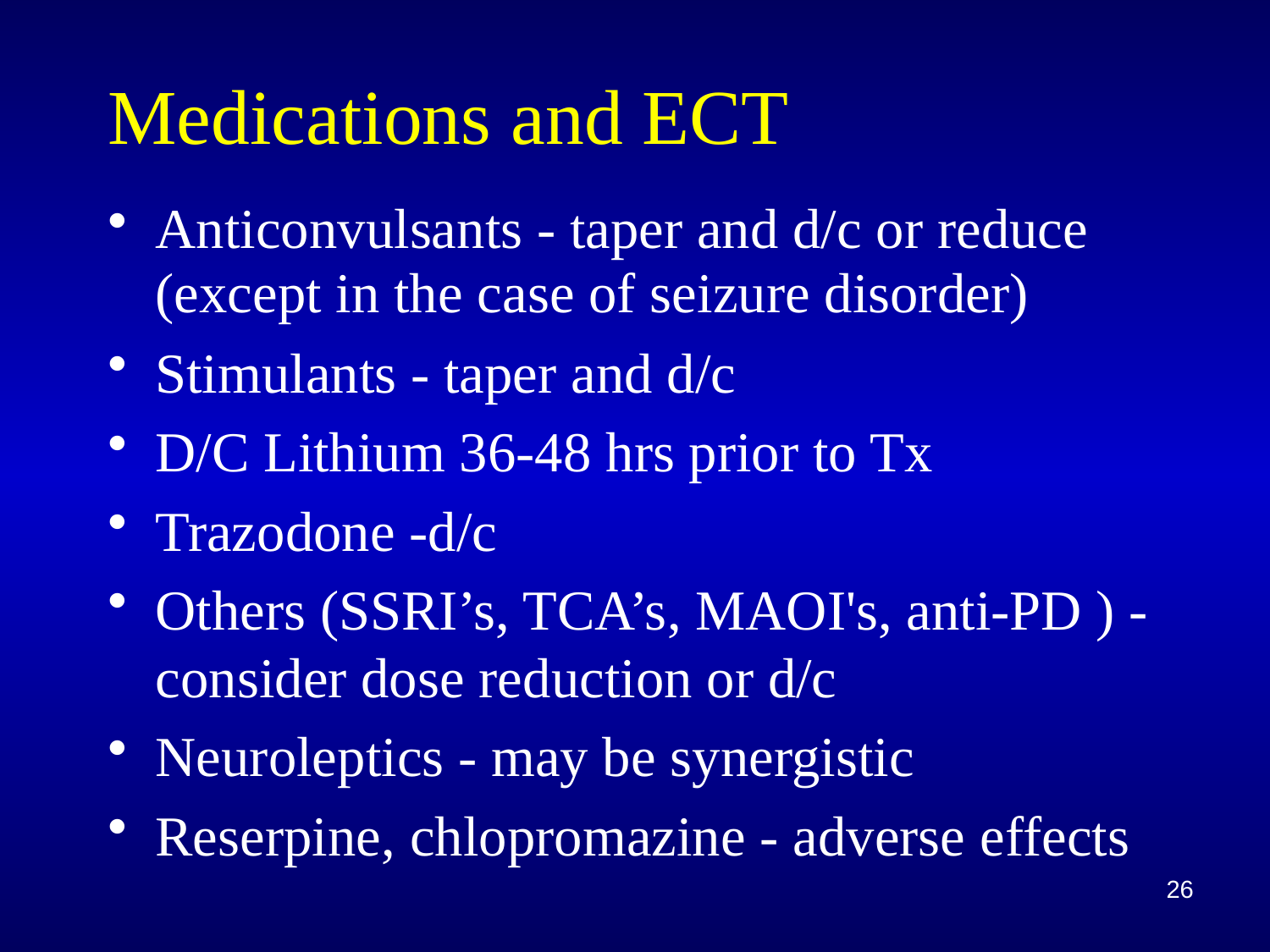

# Medications and ECT
Anticonvulsants - taper and d/c or reduce (except in the case of seizure disorder)
Stimulants - taper and d/c
D/C Lithium 36-48 hrs prior to Tx
Trazodone -d/c
Others (SSRI’s, TCA’s, MAOI's, anti-PD ) - consider dose reduction or d/c
Neuroleptics - may be synergistic
Reserpine, chlopromazine - adverse effects
26